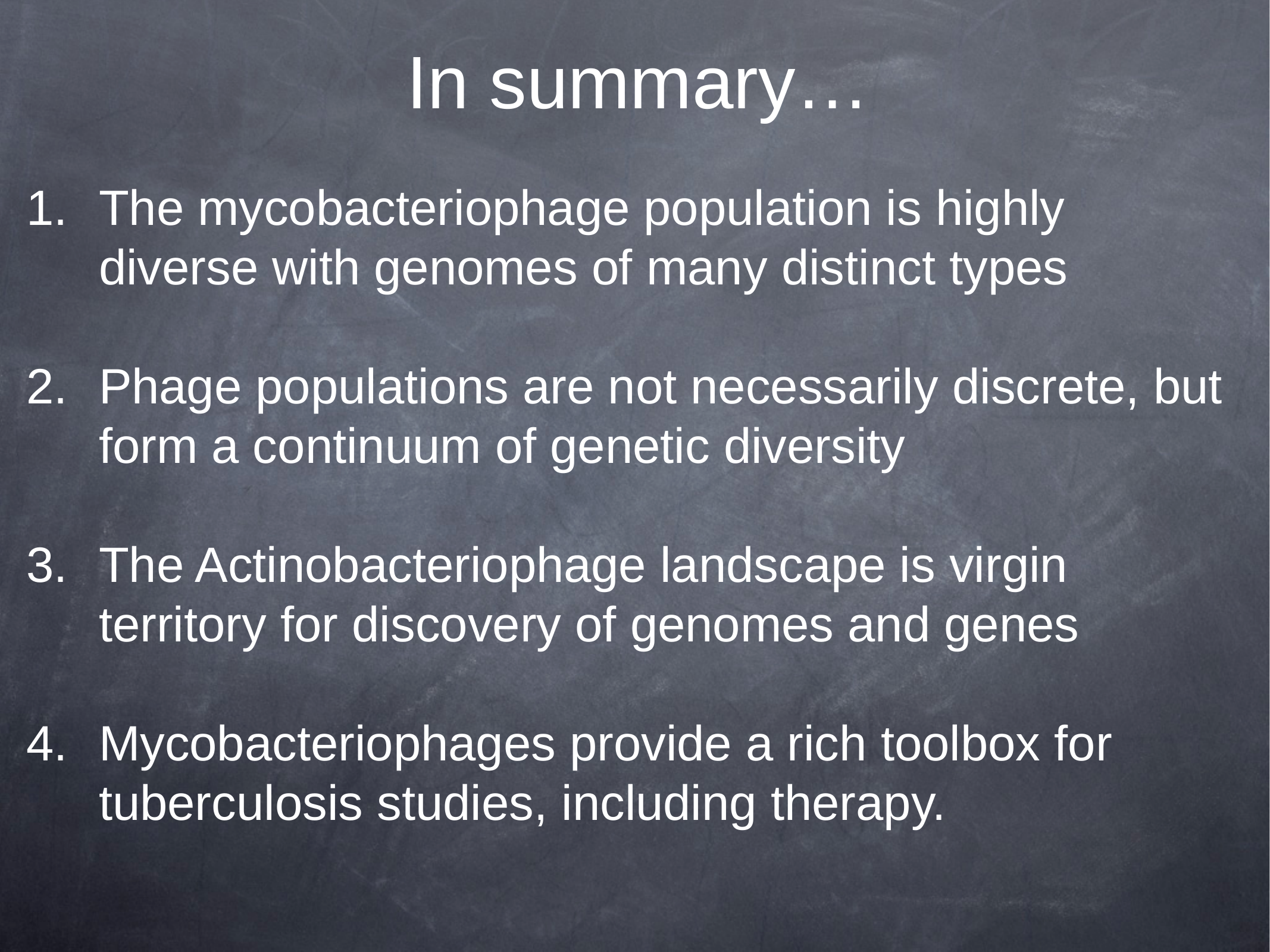

In summary…
The mycobacteriophage population is highly diverse with genomes of many distinct types

Phage populations are not necessarily discrete, but form a continuum of genetic diversity

The Actinobacteriophage landscape is virgin territory for discovery of genomes and genes

Mycobacteriophages provide a rich toolbox for tuberculosis studies, including therapy.